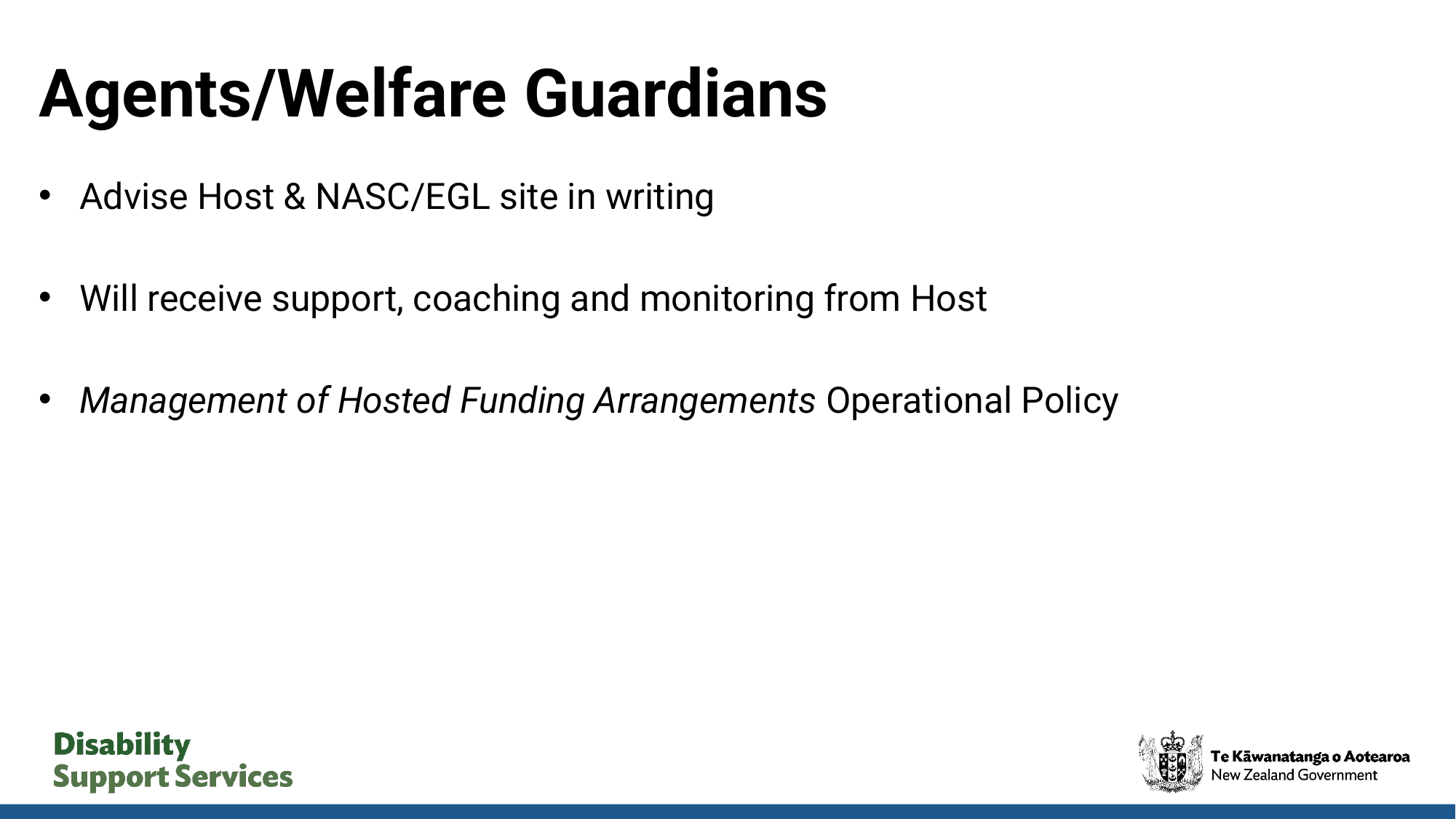

# Agents/Welfare Guardians
Advise Host & NASC/EGL site in writing

Will receive support, coaching and monitoring from Host

Management of Hosted Funding Arrangements Operational Policy